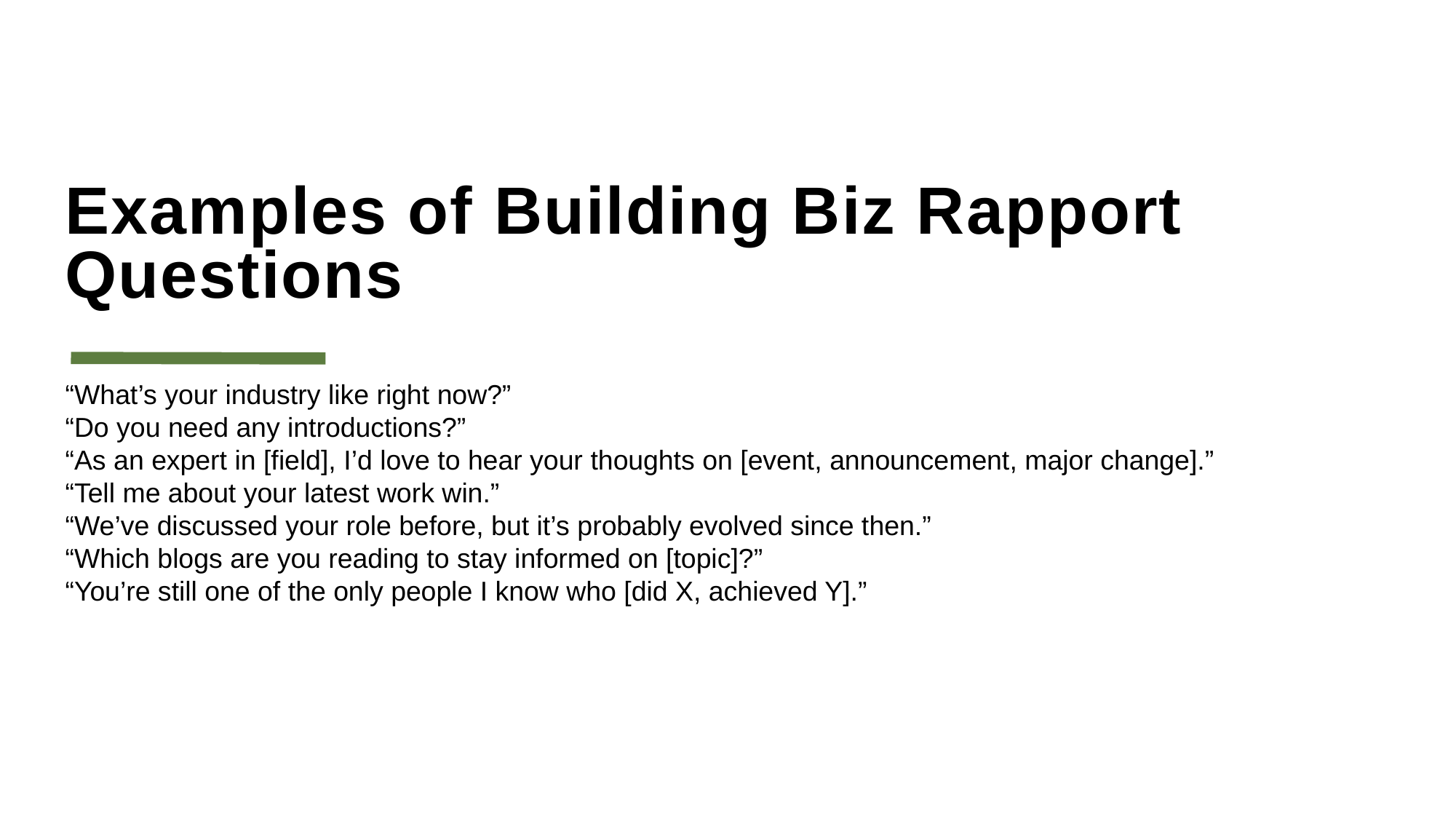

# Examples of Building Biz Rapport Questions
“What’s your industry like right now?”
“Do you need any introductions?”
“As an expert in [field], I’d love to hear your thoughts on [event, announcement, major change].”
“Tell me about your latest work win.”
“We’ve discussed your role before, but it’s probably evolved since then.”
“Which blogs are you reading to stay informed on [topic]?”
“You’re still one of the only people I know who [did X, achieved Y].”